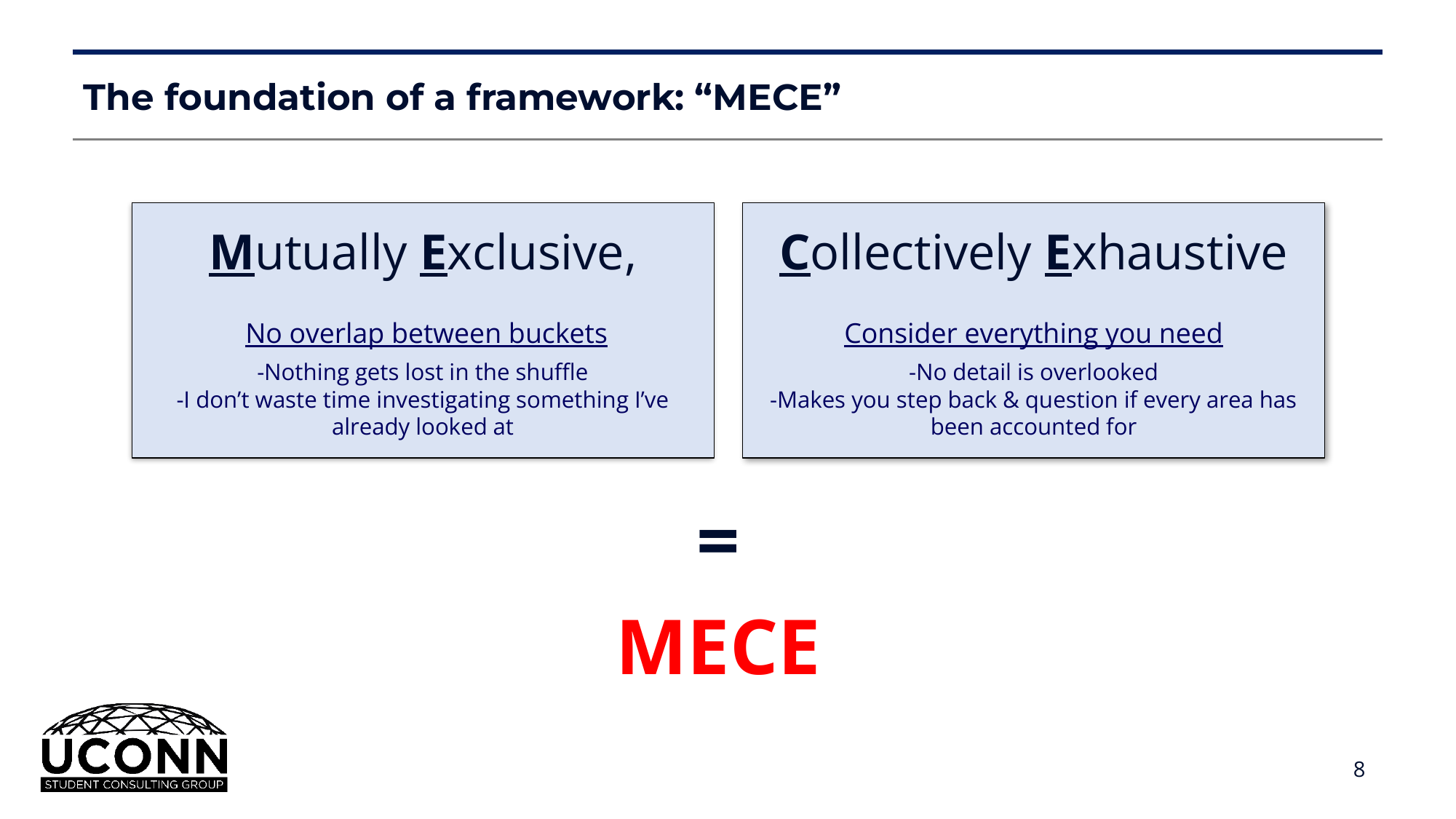

# The foundation of a framework: “MECE”
Mutually Exclusive,

 No overlap between buckets
-Nothing gets lost in the shuffle
-I don’t waste time investigating something I’ve already looked at
Collectively Exhaustive

Consider everything you need
-No detail is overlooked
-Makes you step back & question if every area has been accounted for
=
MECE